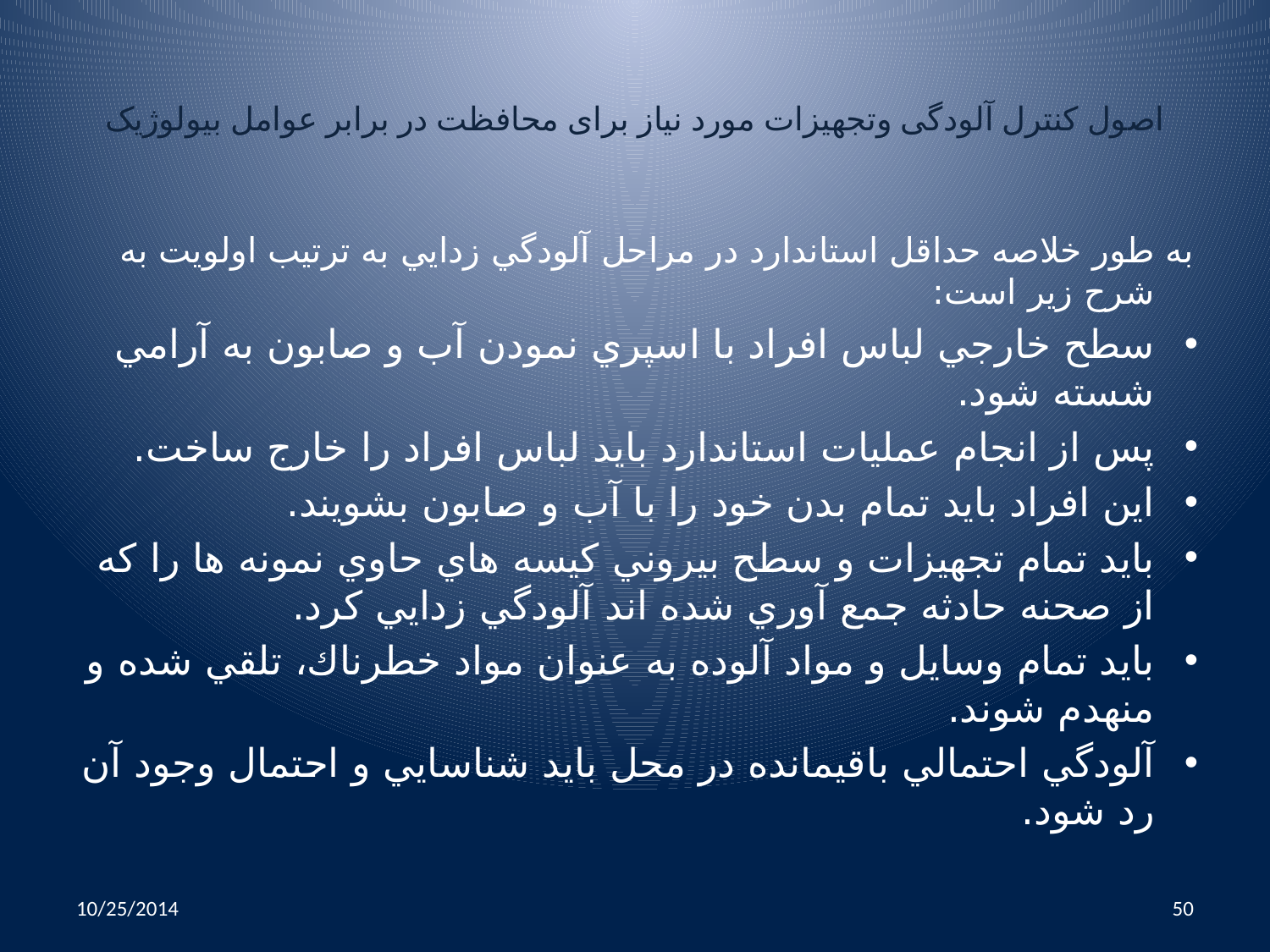

# اصول کنترل آلودگی وتجهیزات مورد نیاز برای محافظت در برابر عوامل بیولوژیک
به طور خلاصه حداقل استاندارد در مراحل آلودگي زدايي به ترتيب اولويت به شرح زير است:
سطح خارجي لباس افراد با اسپري نمودن آب و صابون به آرامي شسته شود.
پس از انجام عمليات استاندارد بايد لباس افراد را خارج ساخت.
اين افراد بايد تمام بدن خود را با آب و صابون بشويند.
بايد تمام تجهيزات و سطح بيروني كيسه هاي حاوي نمونه ها را كه از صحنه حادثه جمع آوري شده اند آلودگي زدايي كرد.
بايد تمام وسايل و مواد آلوده به عنوان مواد خطرناك، تلقي شده و منهدم شوند.
آلودگي احتمالي باقيمانده در محل بايد شناسايي و احتمال وجود آن رد شود.
10/25/2014
50